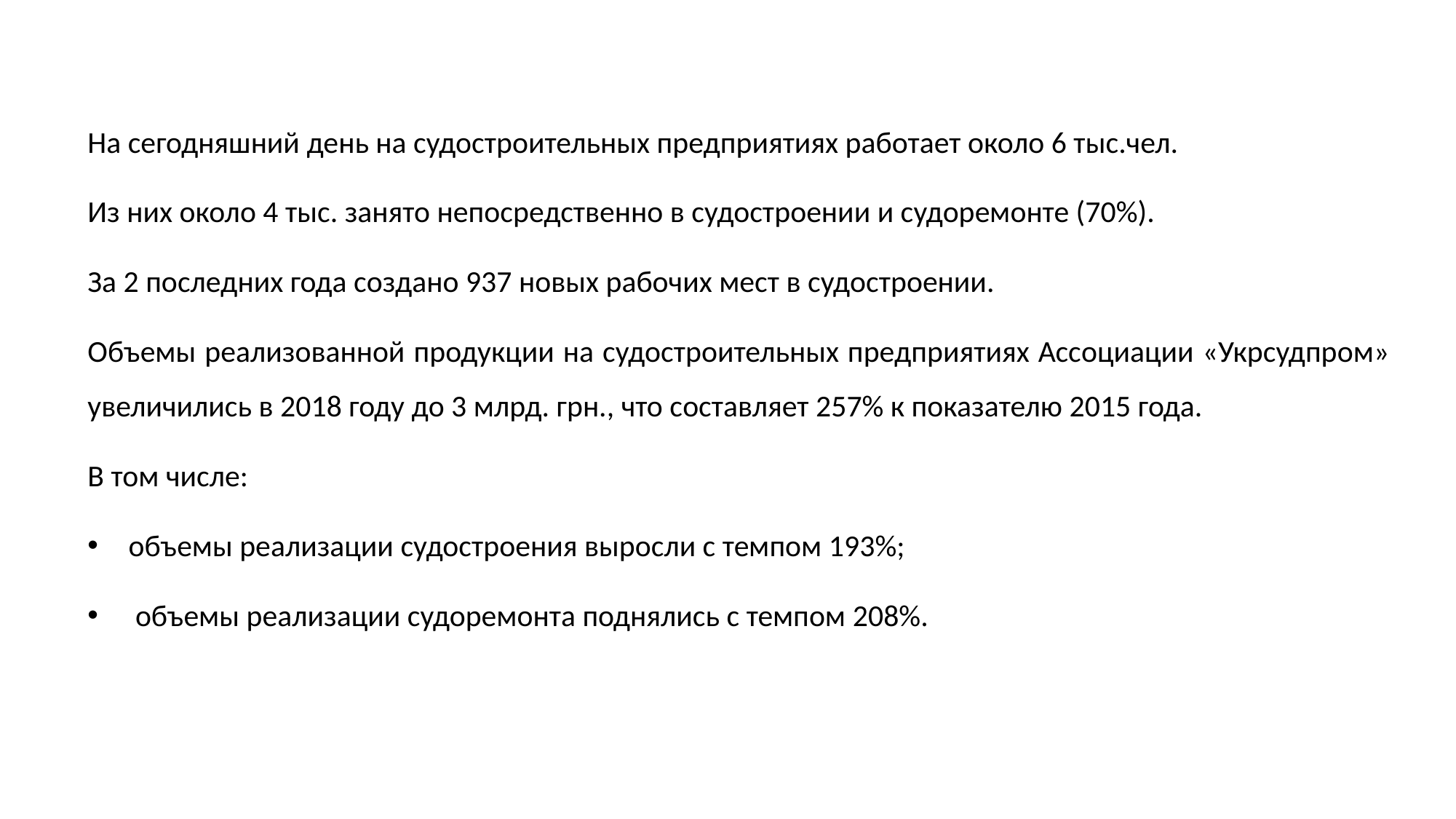

На сегодняшний день на судостроительных предприятиях работает около 6 тыс.чел.
Из них около 4 тыс. занято непосредственно в судостроении и судоремонте (70%).
За 2 последних года создано 937 новых рабочих мест в судостроении.
Объемы реализованной продукции на судостроительных предприятиях Ассоциации «Укрсудпром» увеличились в 2018 году до 3 млрд. грн., что составляет 257% к показателю 2015 года.
В том числе:
объемы реализации судостроения выросли с темпом 193%;
 объемы реализации судоремонта поднялись с темпом 208%.